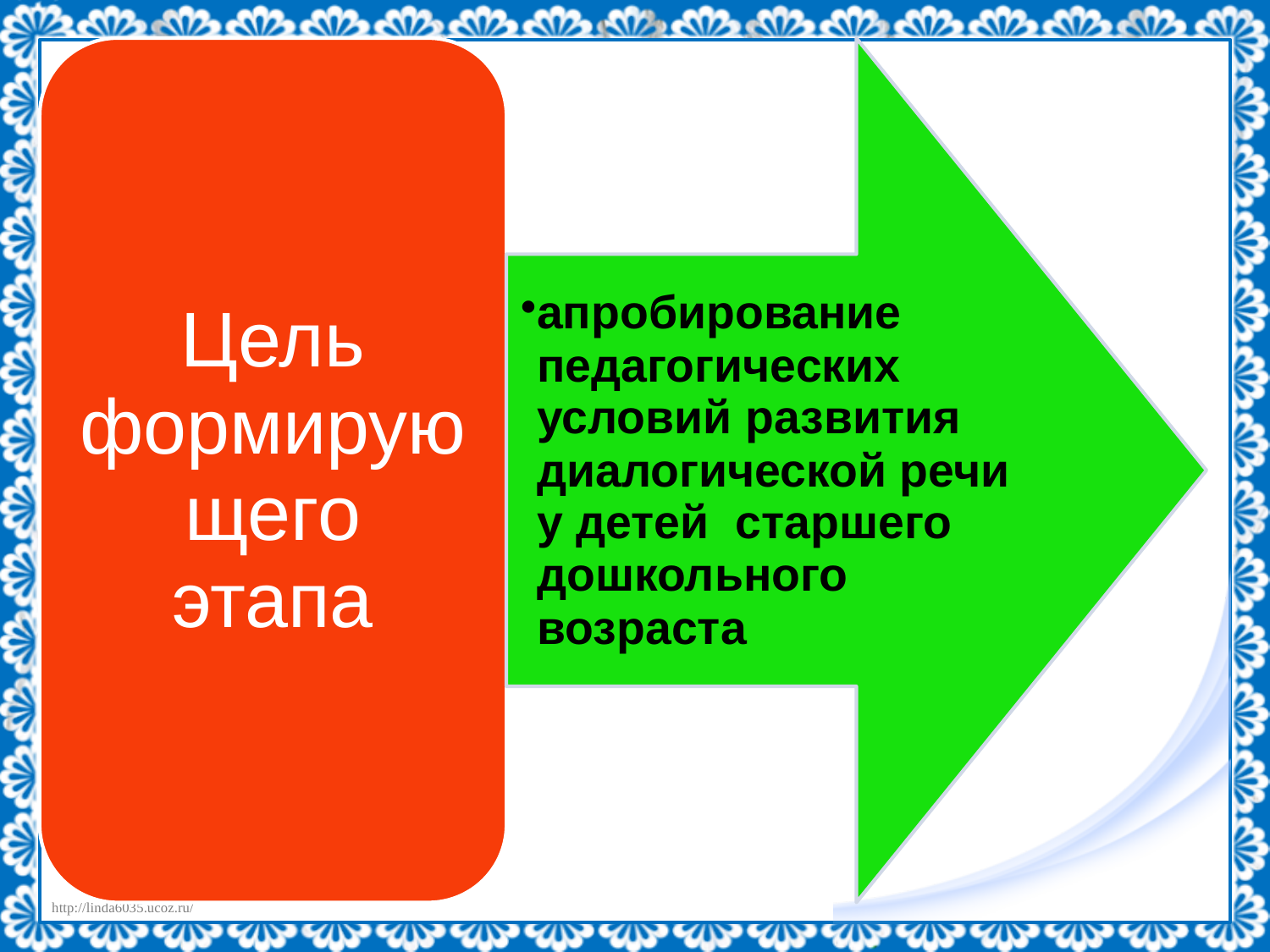

Цель формирующего этапа
апробирование педагогических условий развития диалогической речи у детей  старшего дошкольного возраста